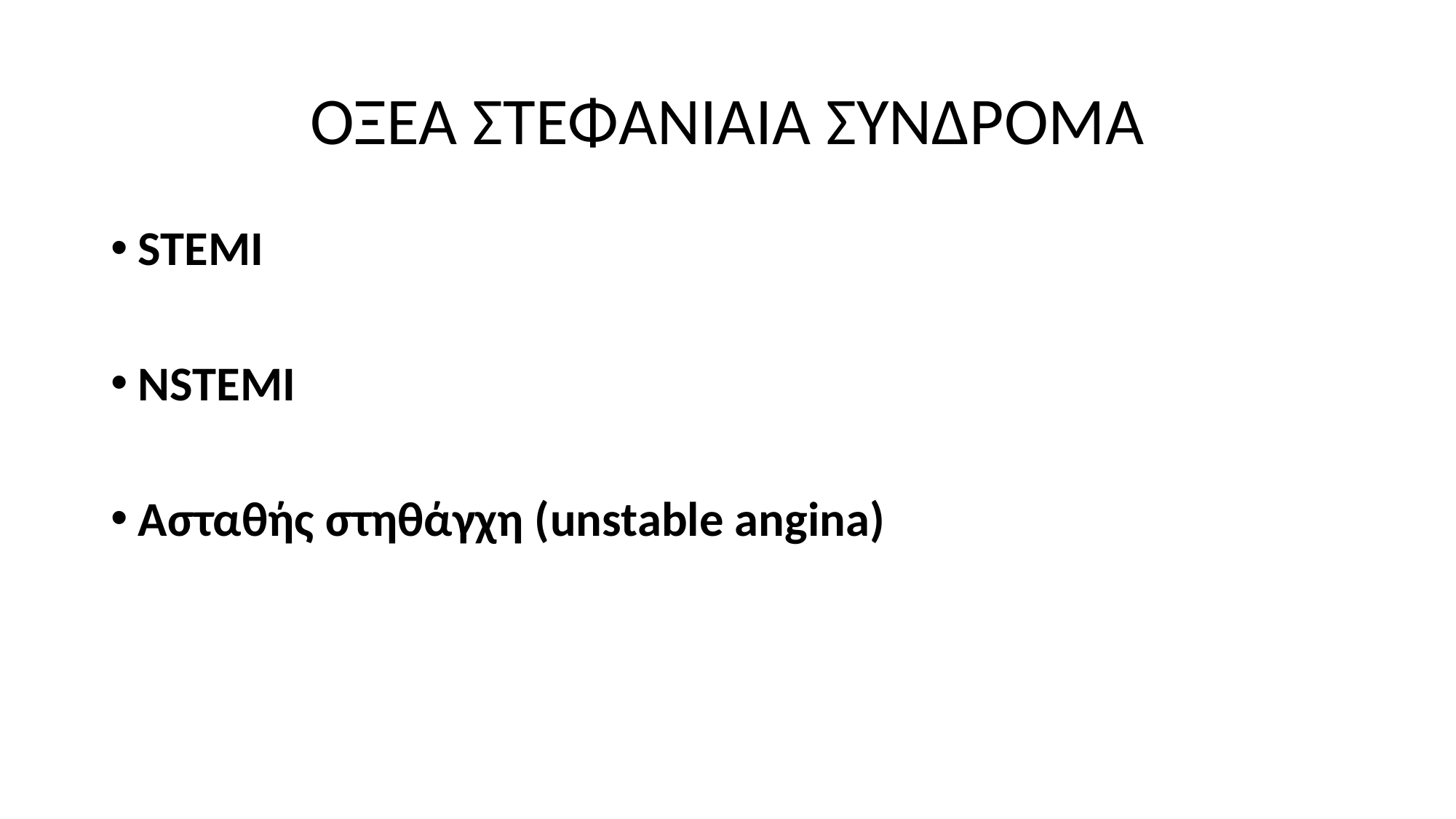

# ΟΞΕΑ ΣΤΕΦΑΝΙΑΙΑ ΣΥΝΔΡΟΜΑ
STEMI

NSTEMI

Ασταθής στηθάγχη (unstable angina)